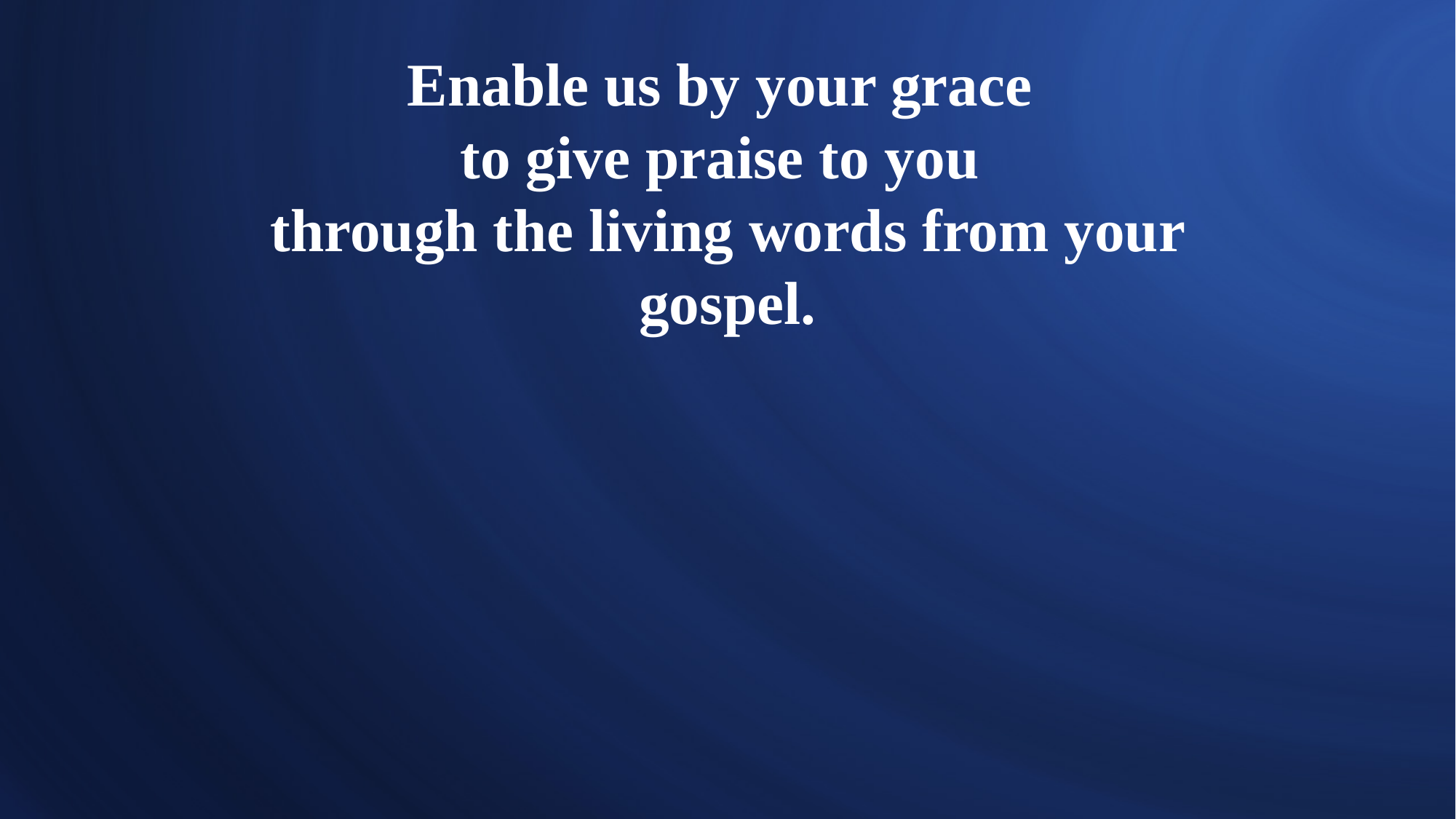

# Enable us by your grace to give praise to you through the living words from your gospel.